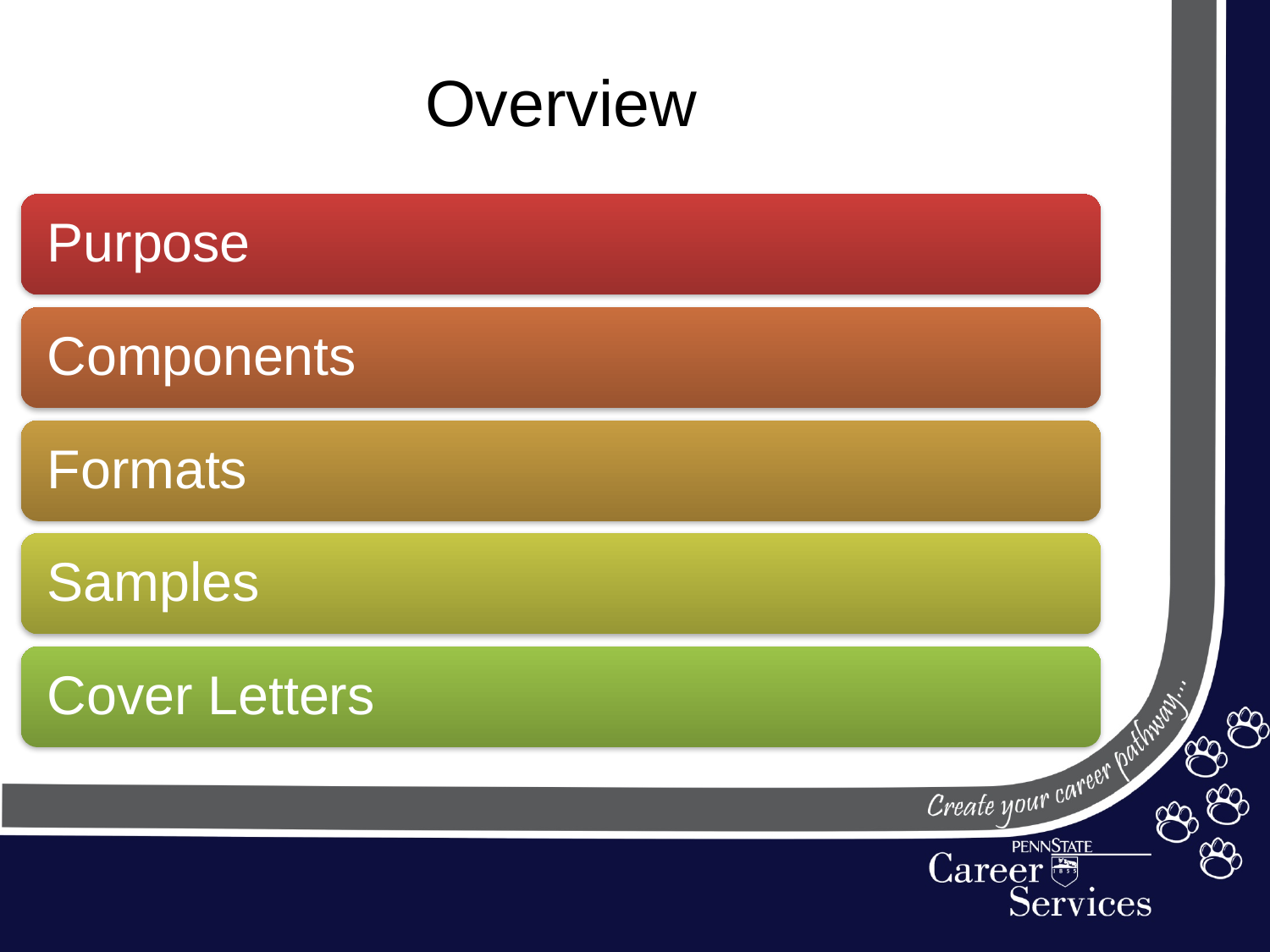

# Overview
Purpose
Components
Formats
Samples
Cover Letters